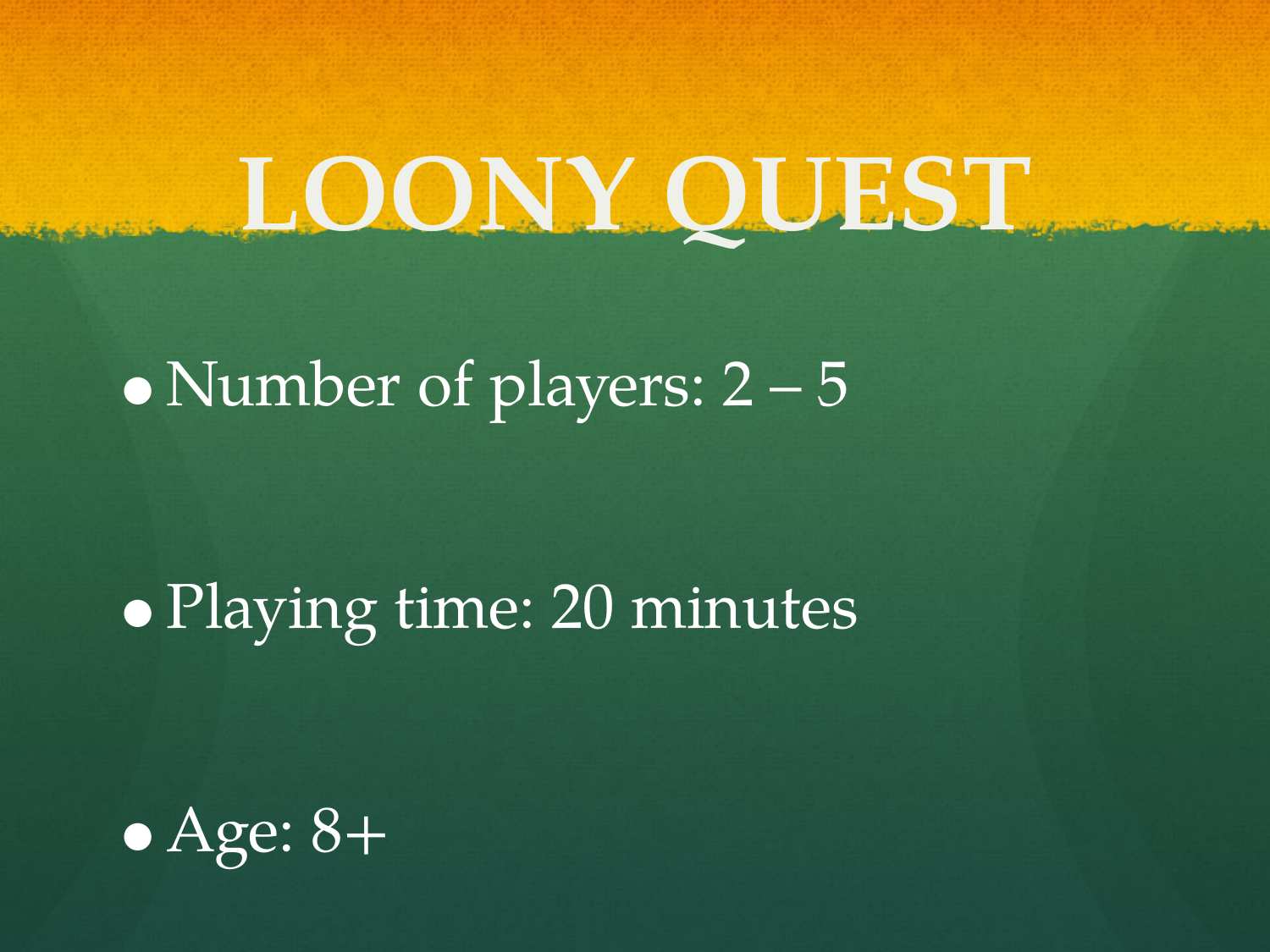

# LOONY QUEST
Number of players: 2 – 5

Playing time: 20 minutes

Age: 8+